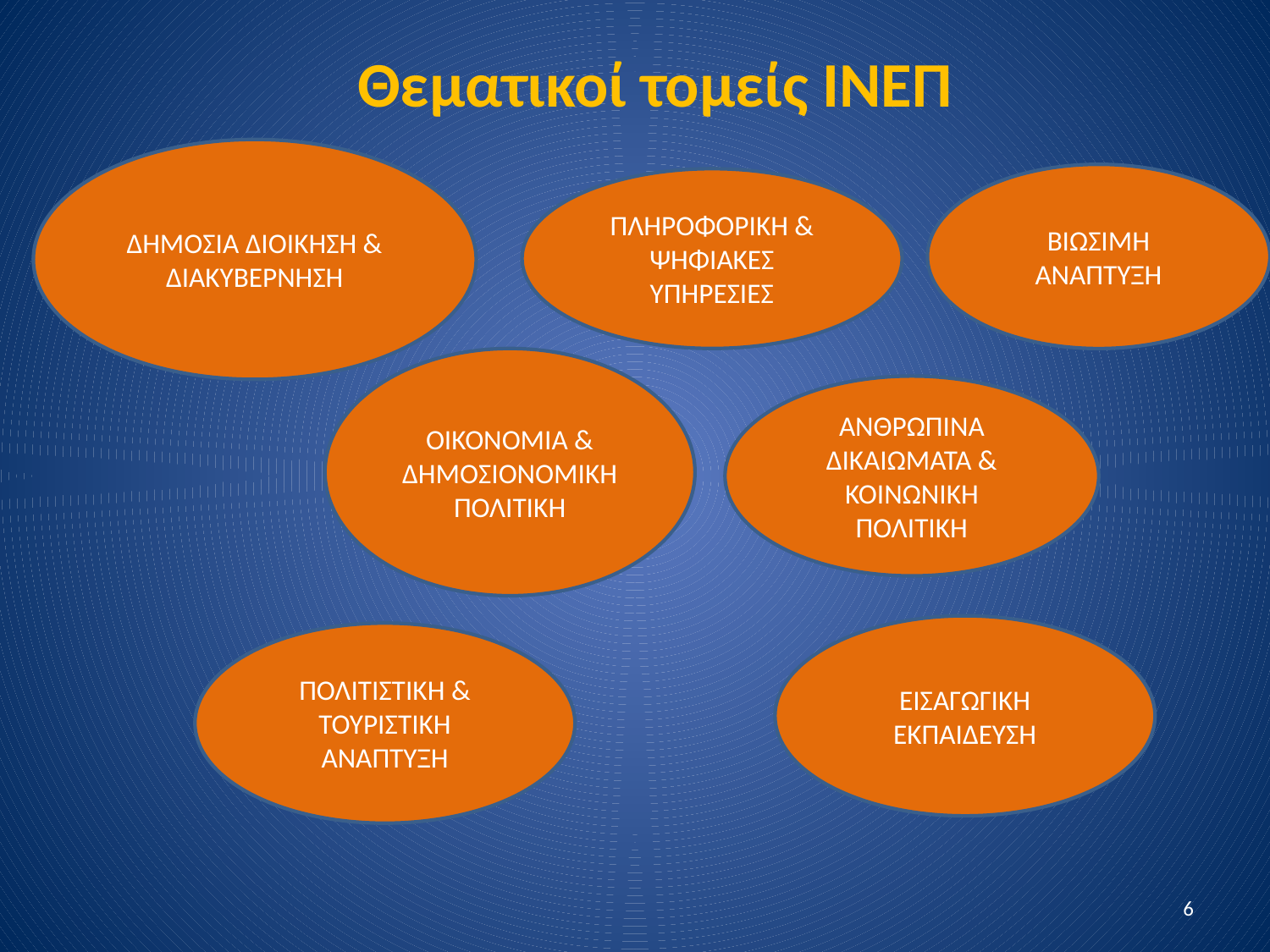

# Θεματικοί τομείς ΙΝΕΠ
ΔΗΜΟΣΙΑ ΔΙΟΙΚΗΣΗ & ΔΙΑΚΥΒΕΡΝΗΣΗ
ΒΙΩΣΙΜΗ ΑΝΑΠΤΥΞΗ
ΠΛΗΡΟΦΟΡΙΚΗ & ΨΗΦΙΑΚΕΣ ΥΠΗΡΕΣΙΕΣ
ΟΙΚΟΝΟΜΙΑ & ΔΗΜΟΣΙΟΝΟΜΙΚΗ ΠΟΛΙΤΙΚΗ
ΑΝΘΡΩΠΙΝΑ ΔΙΚΑΙΩΜΑΤΑ & ΚΟΙΝΩΝΙΚΗ ΠΟΛΙΤΙΚΗ
ΕΙΣΑΓΩΓΙΚΗ ΕΚΠΑΙΔΕΥΣΗ
ΠΟΛΙΤΙΣΤΙΚΗ & ΤΟΥΡΙΣΤΙΚΗ ΑΝΑΠΤΥΞΗ
6